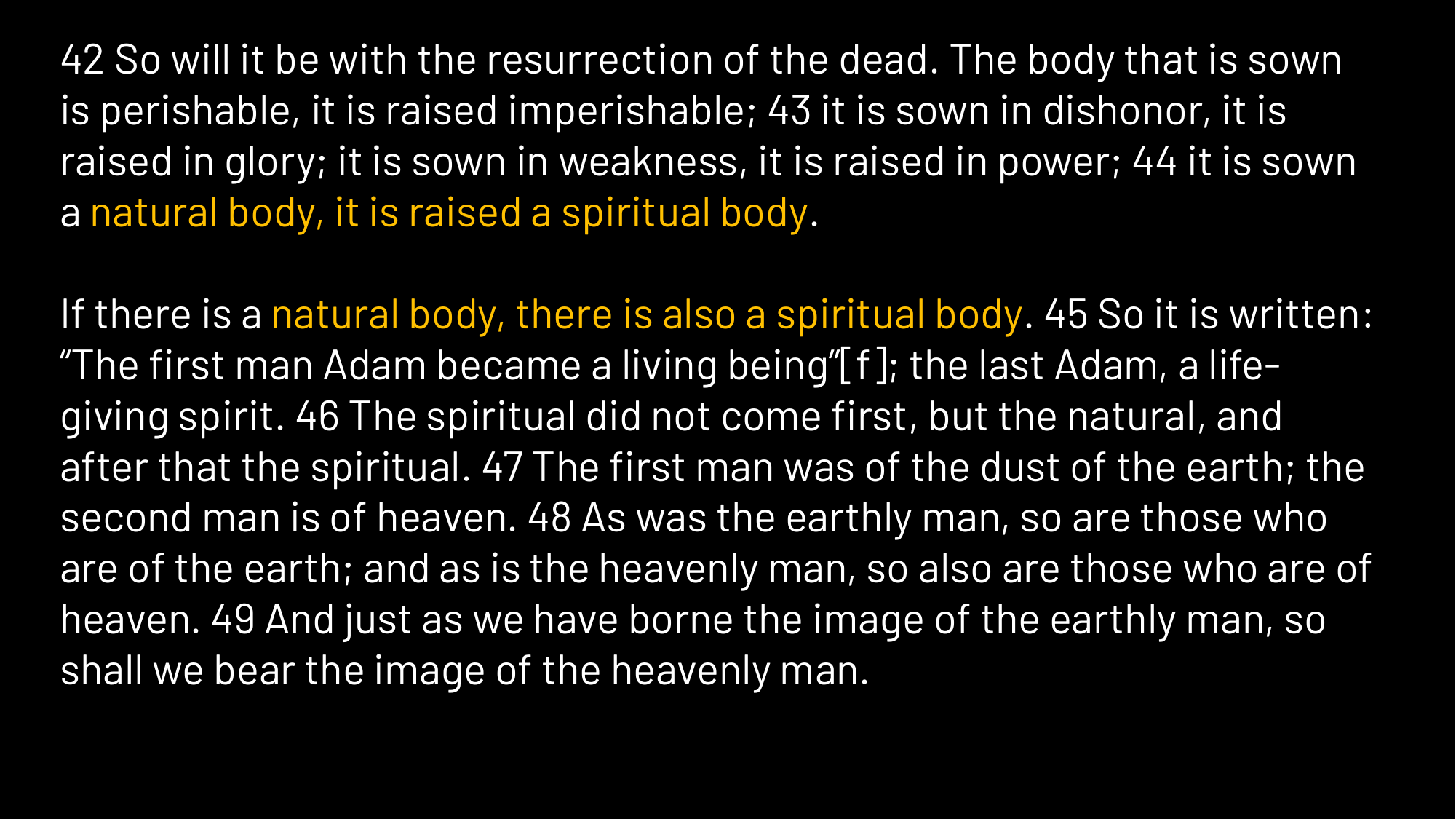

42 So will it be with the resurrection of the dead. The body that is sown is perishable, it is raised imperishable; 43 it is sown in dishonor, it is raised in glory; it is sown in weakness, it is raised in power; 44 it is sown a natural body, it is raised a spiritual body.

If there is a natural body, there is also a spiritual body. 45 So it is written: “The first man Adam became a living being”[f]; the last Adam, a life-giving spirit. 46 The spiritual did not come first, but the natural, and after that the spiritual. 47 The first man was of the dust of the earth; the second man is of heaven. 48 As was the earthly man, so are those who are of the earth; and as is the heavenly man, so also are those who are of heaven. 49 And just as we have borne the image of the earthly man, so shall we bear the image of the heavenly man.
A biblical study of death and afterlife and how they impact our lives now